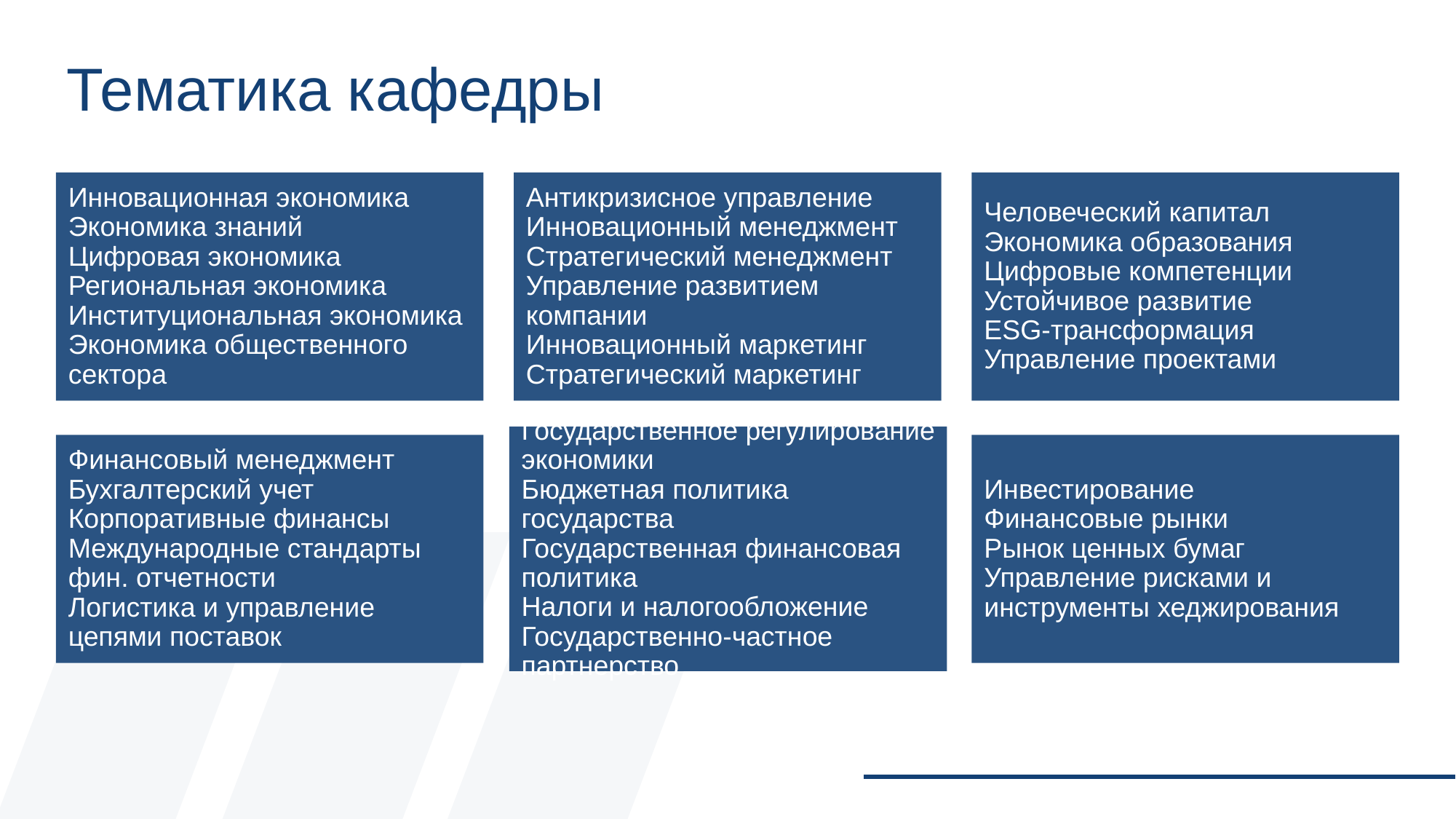

Тематика кафедры
Инновационная экономика
Экономика знаний
Цифровая экономика
Региональная экономика
Институциональная экономика
Экономика общественного сектора
Человеческий капитал
Экономика образования
Цифровые компетенции
Устойчивое развитие
ESG-трансформация
Управление проектами
Антикризисное управление
Инновационный менеджмент
Стратегический менеджмент
Управление развитием компании
Инновационный маркетинг
Стратегический маркетинг
Государственное регулирование экономики
Бюджетная политика государства
Государственная финансовая политика
Налоги и налогообложение
Государственно-частное партнерство
Финансовый менеджмент
Бухгалтерский учет
Корпоративные финансы
Международные стандарты фин. отчетности
Логистика и управление цепями поставок
Инвестирование
Финансовые рынки
Рынок ценных бумаг
Управление рисками и инструменты хеджирования